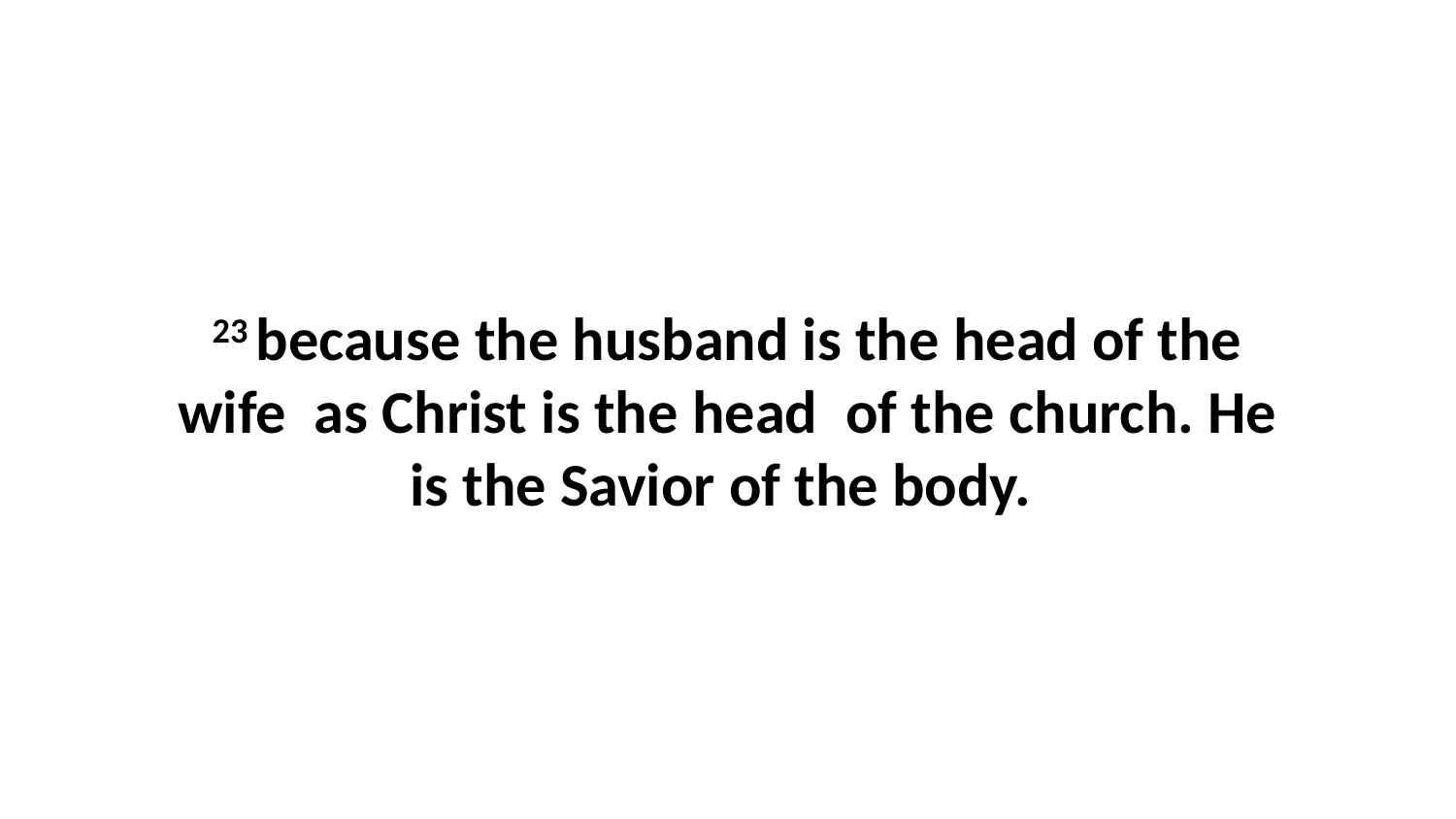

23 because the husband is the head of the wife  as Christ is the head  of the church. He is the Savior of the body.